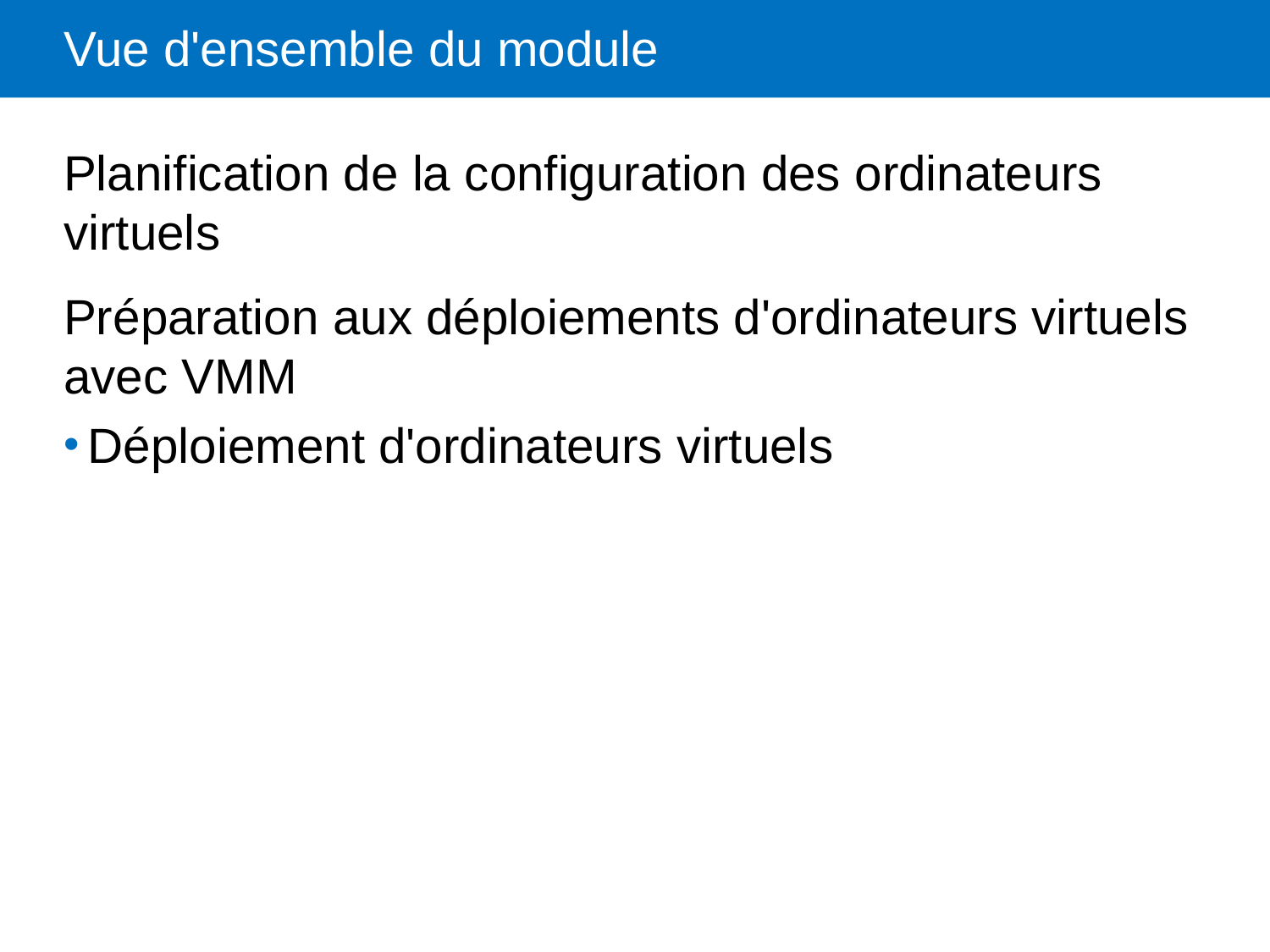

# Vue d'ensemble du module
Planification de la configuration des ordinateurs virtuels
Préparation aux déploiements d'ordinateurs virtuels avec VMM
Déploiement d'ordinateurs virtuels